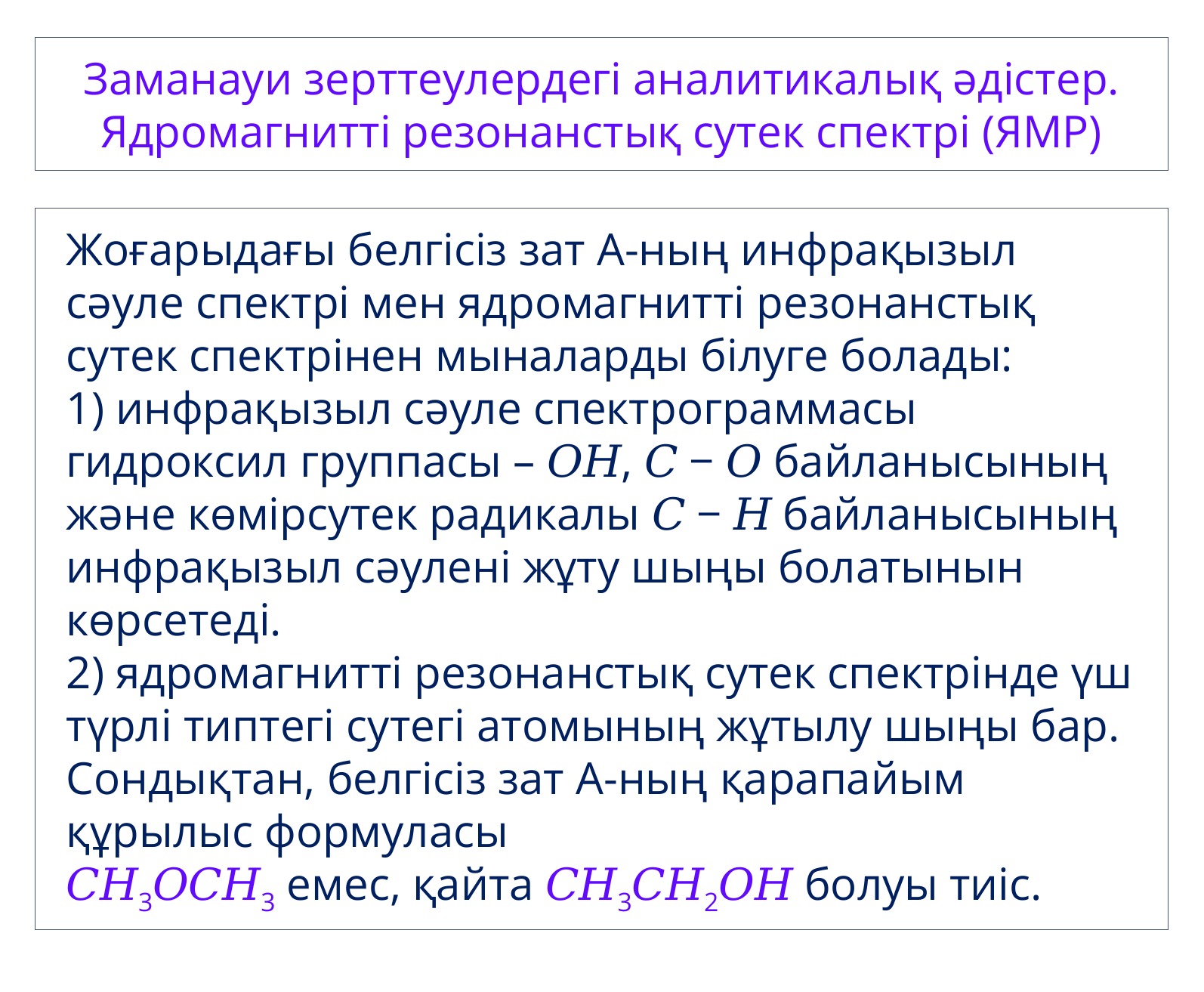

Заманауи зерттеулердегі аналитикалық әдістер. Ядромагнитті резонанстық сутек спектрі (ЯМР)
Жоғарыдағы белгісіз зат А-ның инфрақызыл сәуле спектрі мен ядромагнитті резонанстық сутек спектрінен мыналарды білуге болады:
1) инфрақызыл сәуле спектрограммасы гидроксил группасы – 𝑂𝐻, 𝐶 − 𝑂 байланысының және көмірсутек радикалы 𝐶 − 𝐻 байланысының инфрақызыл сәулені жұту шыңы болатынын көрсетеді.
2) ядромагнитті резонанстық сутек спектрінде үш түрлі типтегі сутегі атомының жұтылу шыңы бар. Сондықтан, белгісіз зат А-ның қарапайым құрылыс формуласы
𝐶𝐻3𝑂𝐶𝐻3 емес, қайта 𝐶𝐻3𝐶𝐻2𝑂𝐻 болуы тиіс.